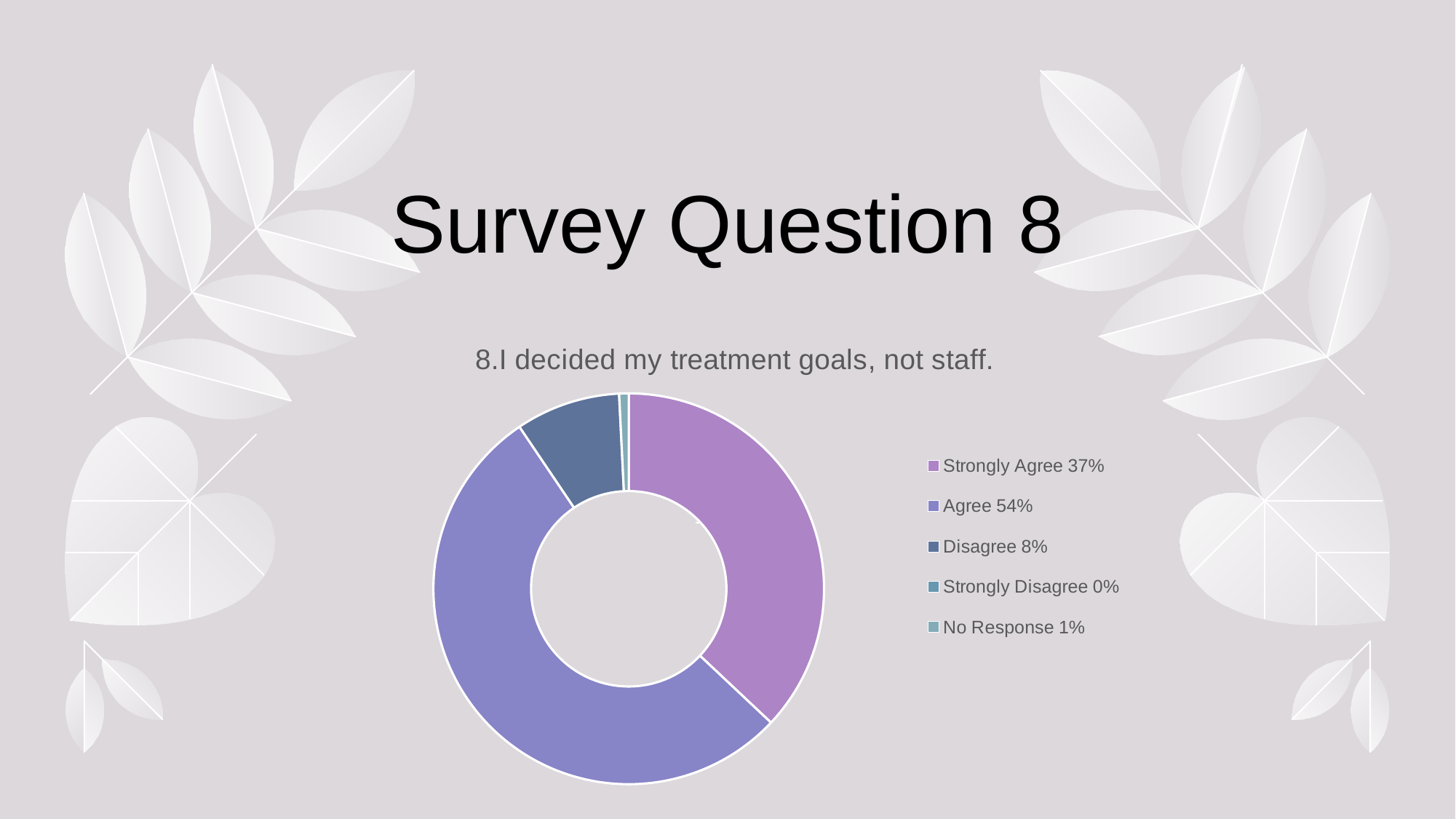

# Survey Question 8

### Chart:

| Category | 8.I decided my treatment goals, not staff. |
|---|---|
| Strongly Agree 37% | 47.0 |
| Agree 54% | 68.0 |
| Disagree 8% | 11.0 |
| Strongly Disagree 0% | 0.0 |
| No Response 1% | 1.0 |